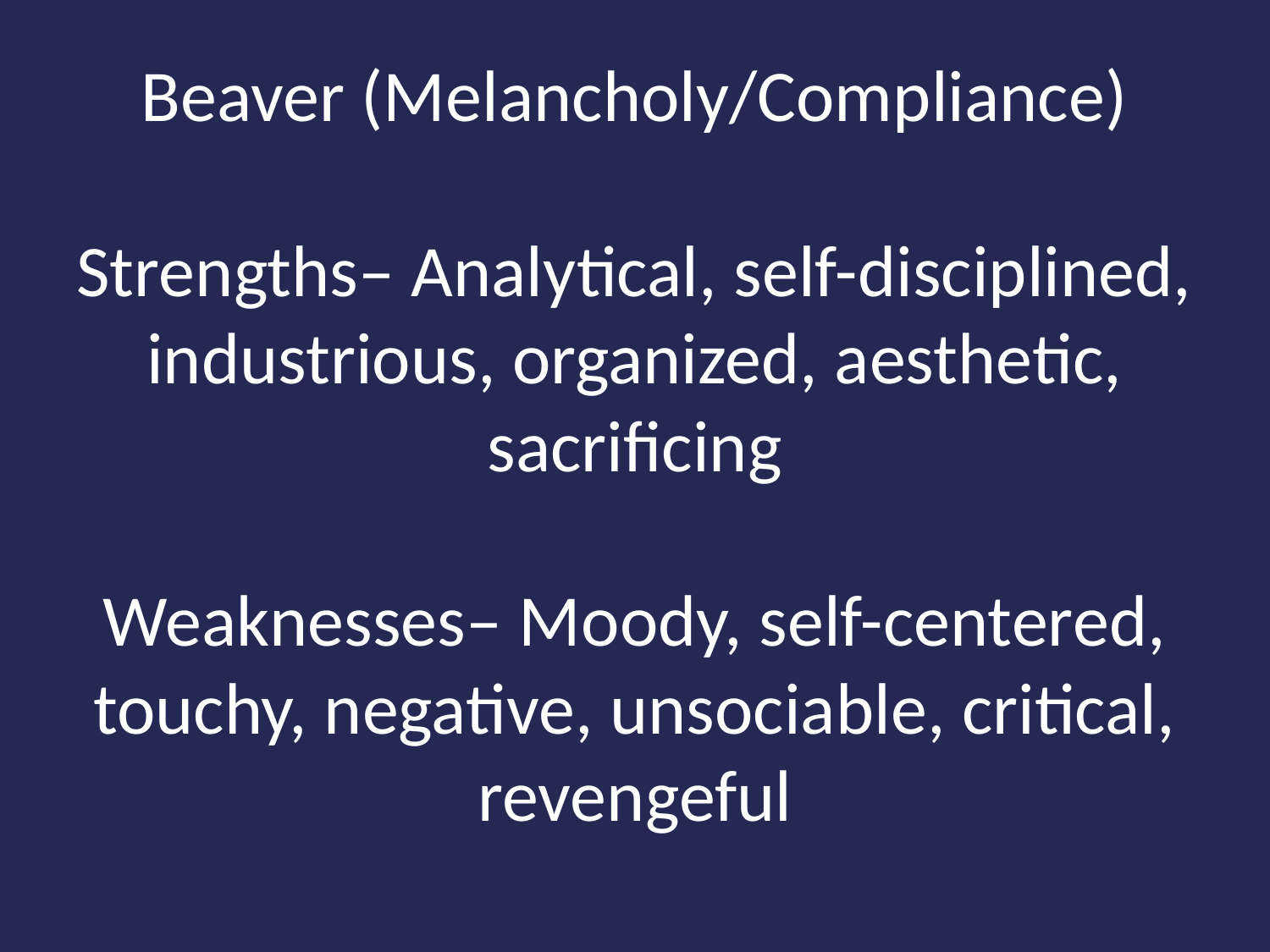

# Beaver (Melancholy/Compliance)   Strengths– Analytical, self-disciplined, industrious, organized, aesthetic, sacrificing   Weaknesses– Moody, self-centered, touchy, negative, unsociable, critical, revengeful